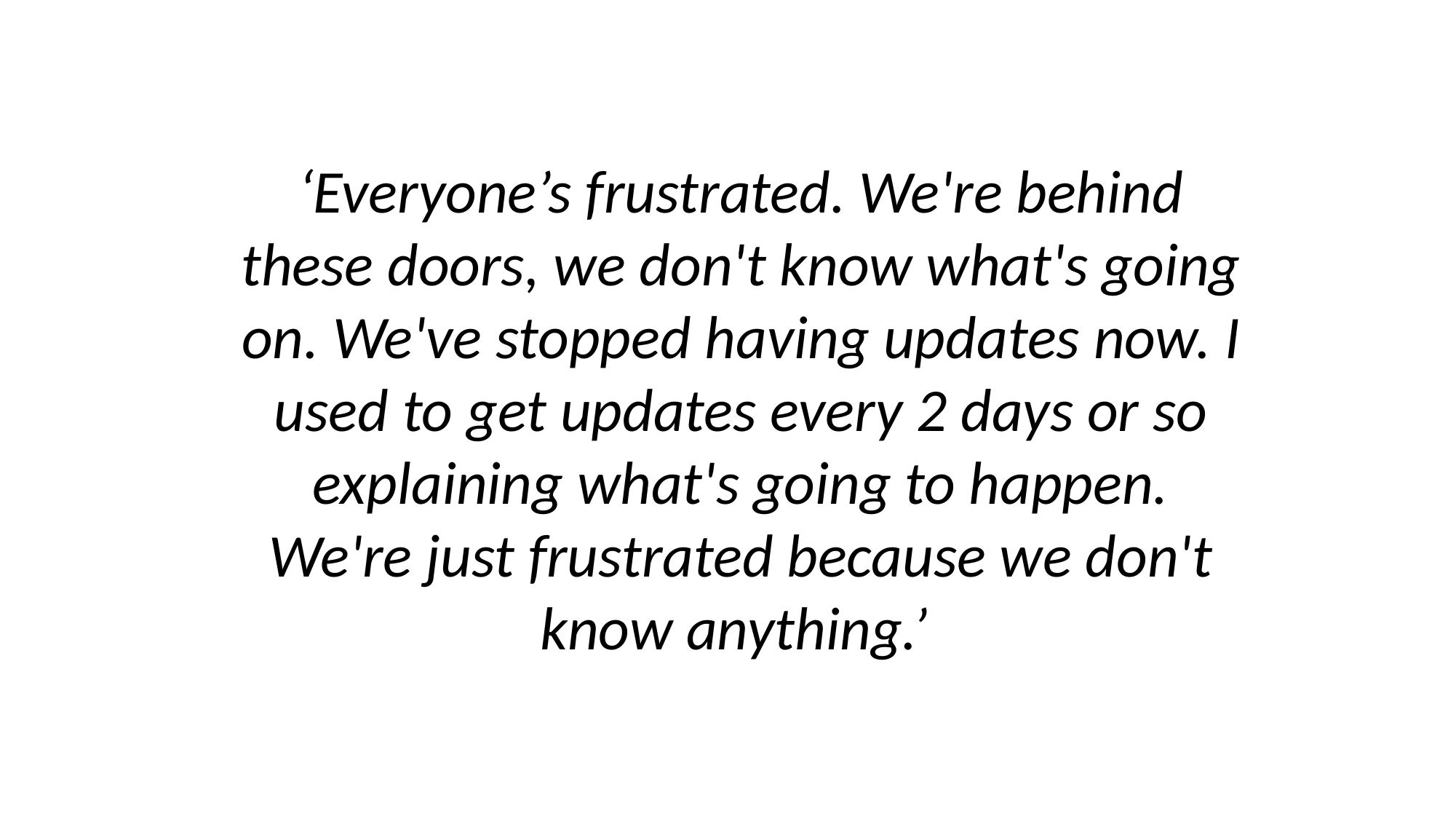

‘Everyone’s frustrated. We're behind these doors, we don't know what's going on. We've stopped having updates now. I used to get updates every 2 days or so explaining what's going to happen. We're just frustrated because we don't know anything.’